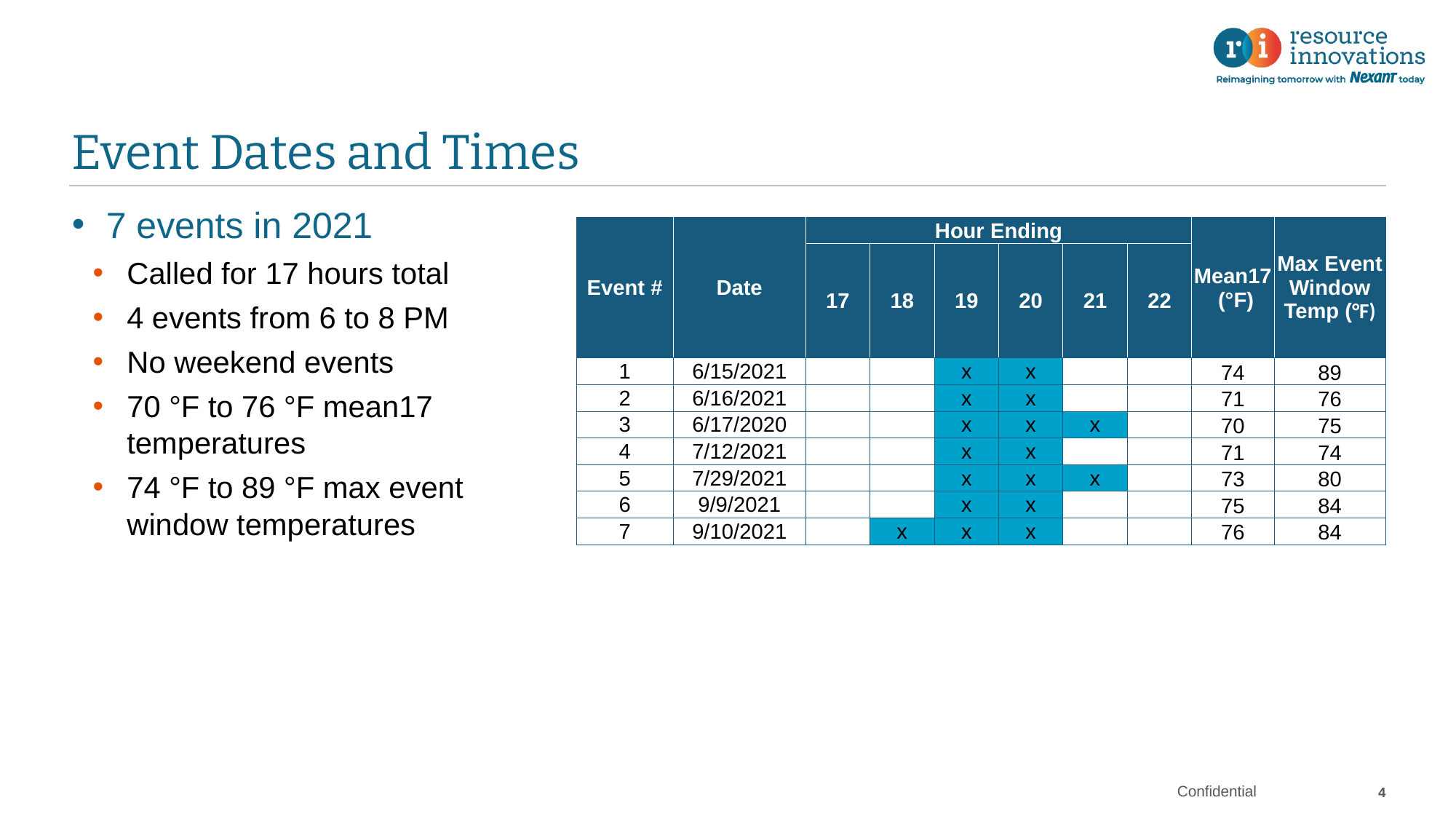

# Event Dates and Times
7 events in 2021
Called for 17 hours total
4 events from 6 to 8 PM
No weekend events
70 °F to 76 °F mean17 temperatures
74 °F to 89 °F max event window temperatures

| Event # | Date | Hour Ending |  |  |  |  |  | Mean17 (°F) | Max Event Window Temp (°F) |
| --- | --- | --- | --- | --- | --- | --- | --- | --- | --- |
|  |  | 17 | 18 | 19 | 20 | 21 | 22 |  |  |
| 1 | 6/15/2021 |  |  | x | x |  |  | 74 | 89 |
| 2 | 6/16/2021 |  |  | x | x |  |  | 71 | 76 |
| 3 | 6/17/2020 |  |  | x | x | x |  | 70 | 75 |
| 4 | 7/12/2021 |  |  | x | x |  |  | 71 | 74 |
| 5 | 7/29/2021 |  |  | x | x | x |  | 73 | 80 |
| 6 | 9/9/2021 |  |  | x | x |  |  | 75 | 84 |
| 7 | 9/10/2021 |  | x | x | x |  |  | 76 | 84 |

4